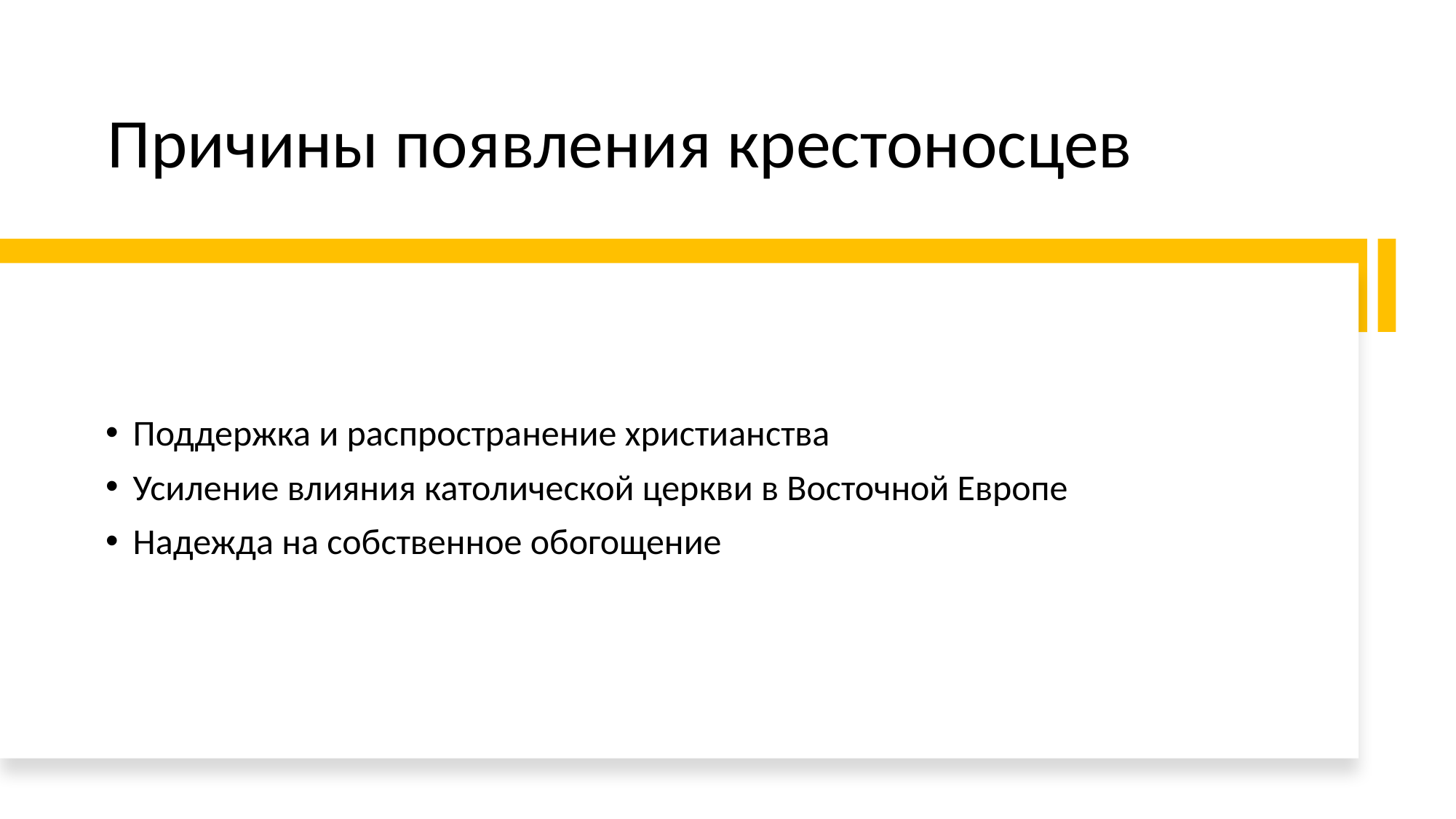

# Причины появления крестоносцев

Поддержка и распространение христианства
Усиление влияния католической церкви в Восточной Европе
Надежда на собственное обогощение